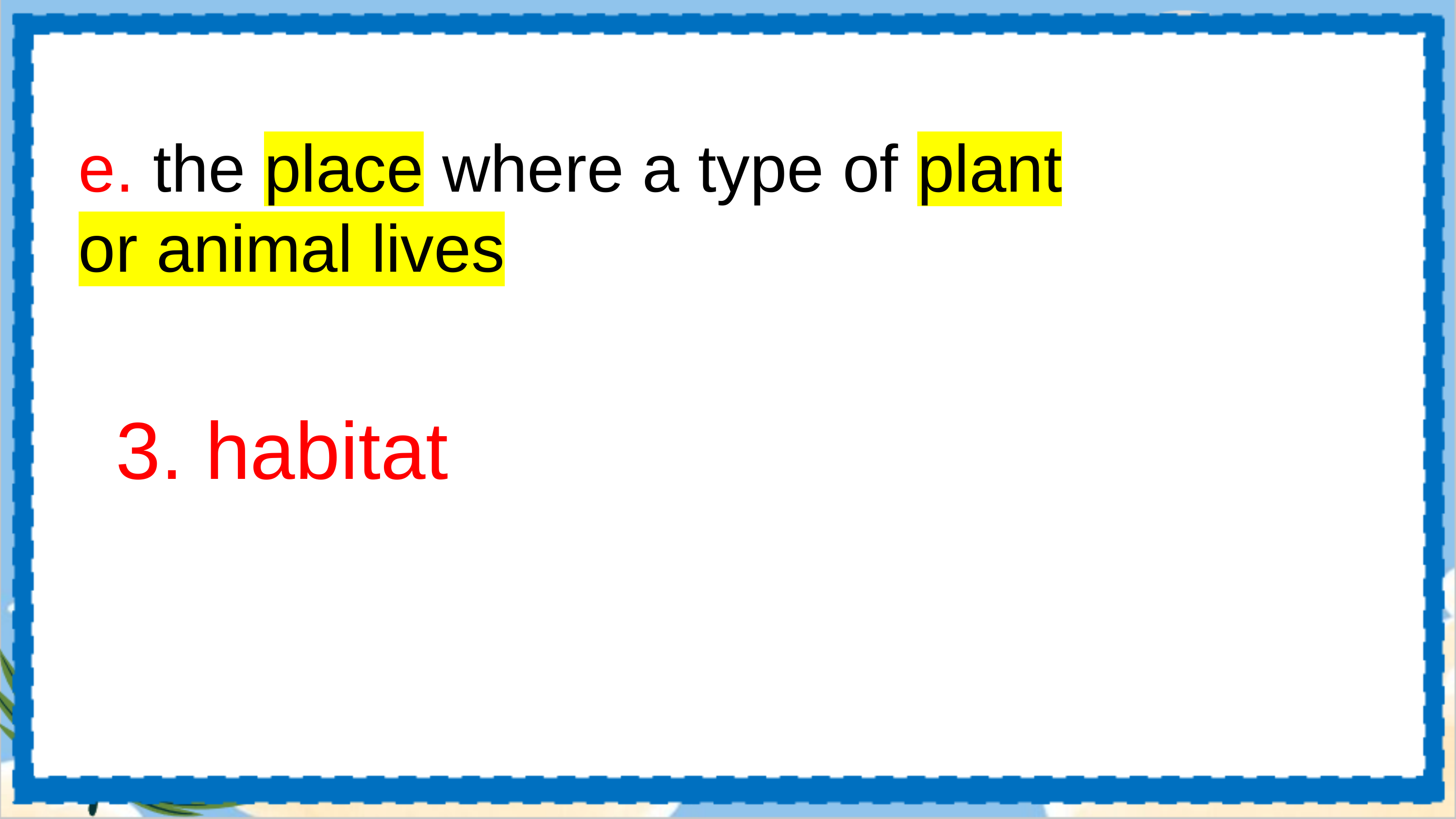

e. the place where a type of plant or animal lives
3. habitat